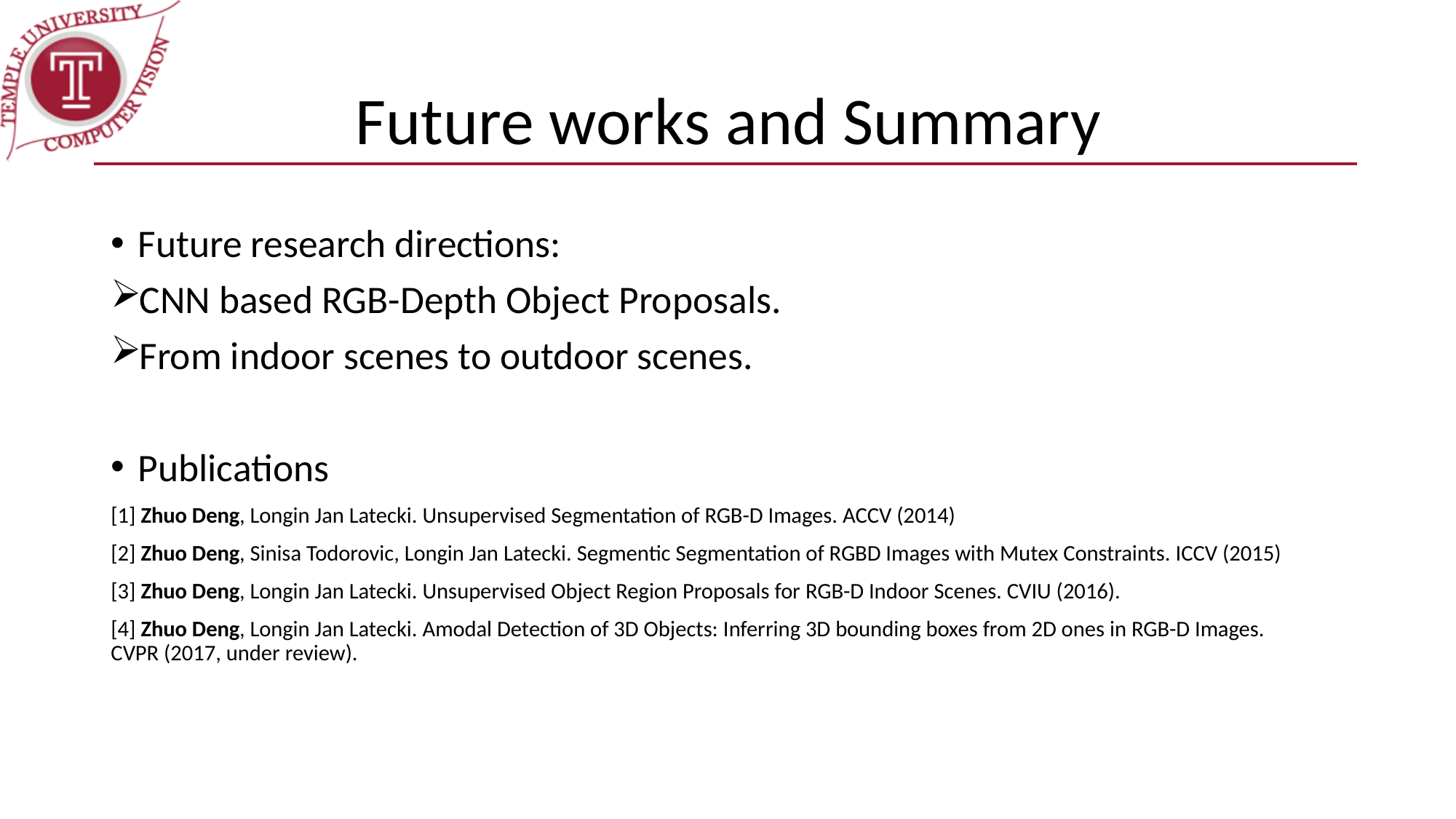

# Future works and Summary
Future research directions:
CNN based RGB-Depth Object Proposals.
From indoor scenes to outdoor scenes.

Publications
[1] Zhuo Deng, Longin Jan Latecki. Unsupervised Segmentation of RGB-D Images. ACCV (2014)
[2] Zhuo Deng, Sinisa Todorovic, Longin Jan Latecki. Segmentic Segmentation of RGBD Images with Mutex Constraints. ICCV (2015)
[3] Zhuo Deng, Longin Jan Latecki. Unsupervised Object Region Proposals for RGB-D Indoor Scenes. CVIU (2016).
[4] Zhuo Deng, Longin Jan Latecki. Amodal Detection of 3D Objects: Inferring 3D bounding boxes from 2D ones in RGB-D Images.       CVPR (2017, under review).